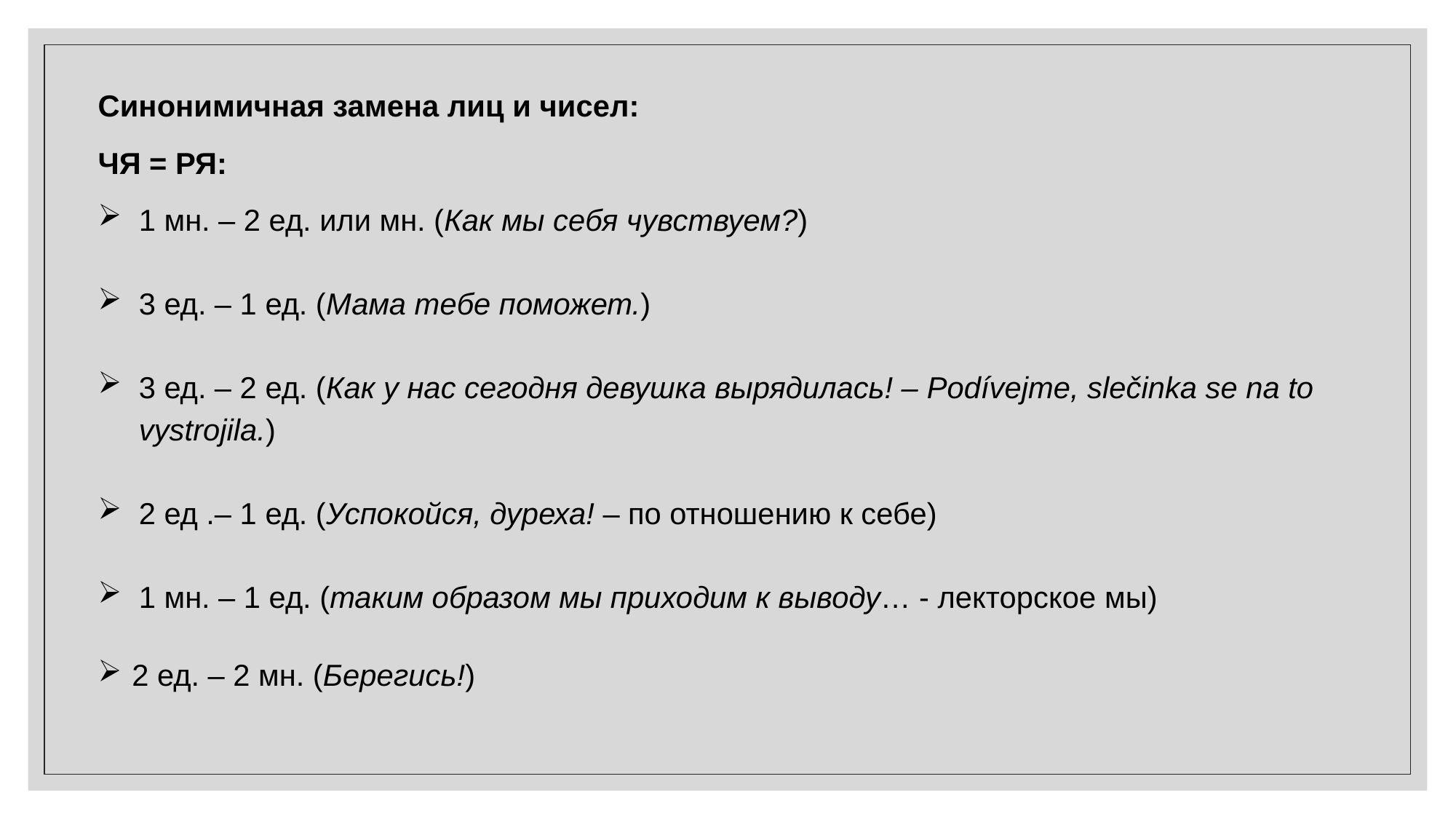

Синонимичная замена лиц и чисел:
ЧЯ = РЯ:
1 мн. – 2 ед. или мн. (Как мы себя чувствуем?)

3 ед. – 1 ед. (Мама тебе поможет.)

3 ед. – 2 ед. (Как у нас сегодня девушка вырядилась! – Podívejme, slečinka se na to vystrojila.)

2 ед .– 1 ед. (Успокойся, дуреха! – по отношению к себе)

1 мн. – 1 ед. (таким образом мы приходим к выводу… - лекторское мы)

2 ед. – 2 мн. (Берегись!)